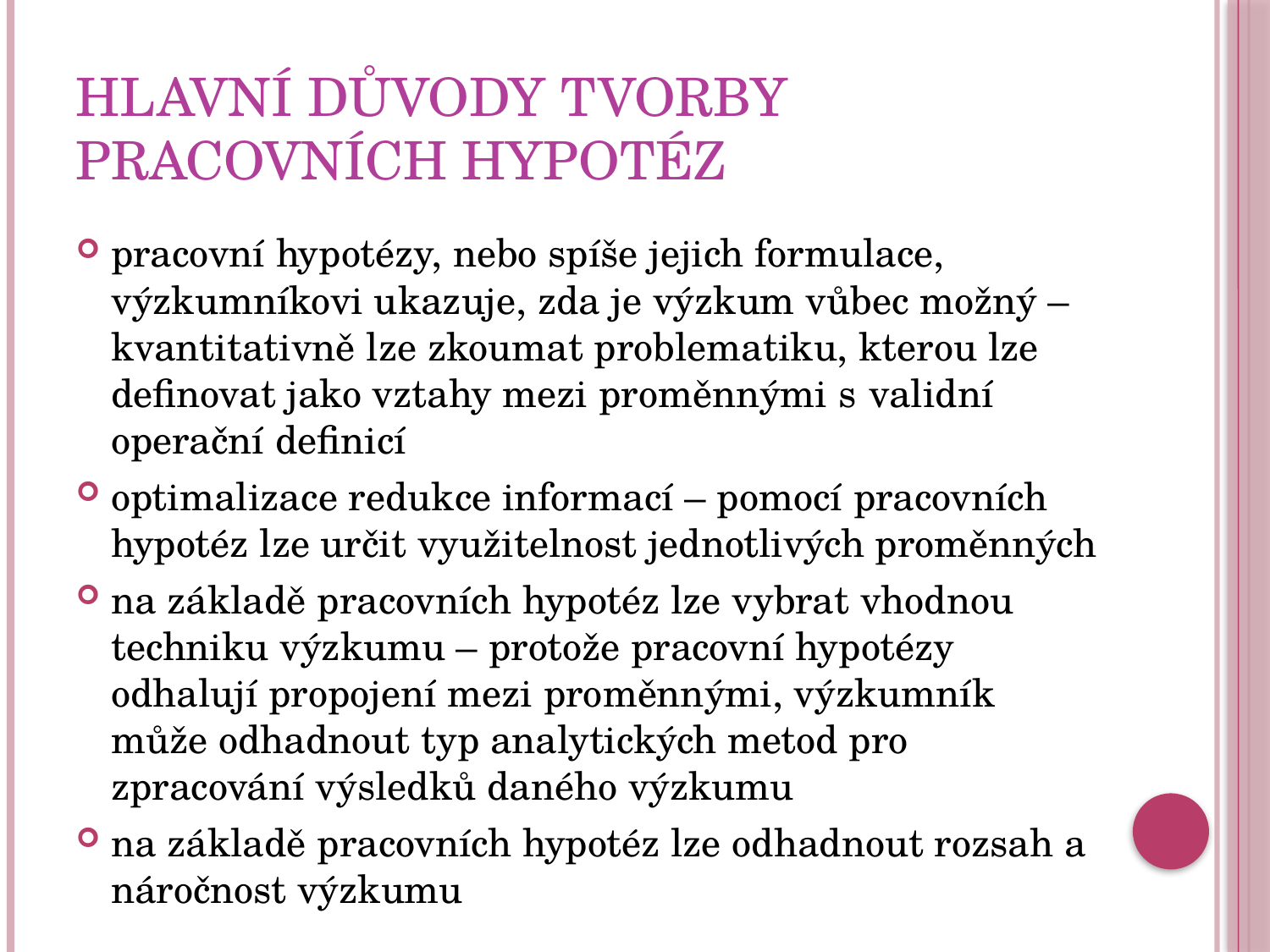

# Hlavní důvody tvorby pracovních hypotéz
pracovní hypotézy, nebo spíše jejich formulace, výzkumníkovi ukazuje, zda je výzkum vůbec možný – kvantitativně lze zkoumat problematiku, kterou lze definovat jako vztahy mezi proměnnými s validní operační definicí
optimalizace redukce informací – pomocí pracovních hypotéz lze určit využitelnost jednotlivých proměnných
na základě pracovních hypotéz lze vybrat vhodnou techniku výzkumu – protože pracovní hypotézy odhalují propojení mezi proměnnými, výzkumník může odhadnout typ analytických metod pro zpracování výsledků daného výzkumu
na základě pracovních hypotéz lze odhadnout rozsah a náročnost výzkumu